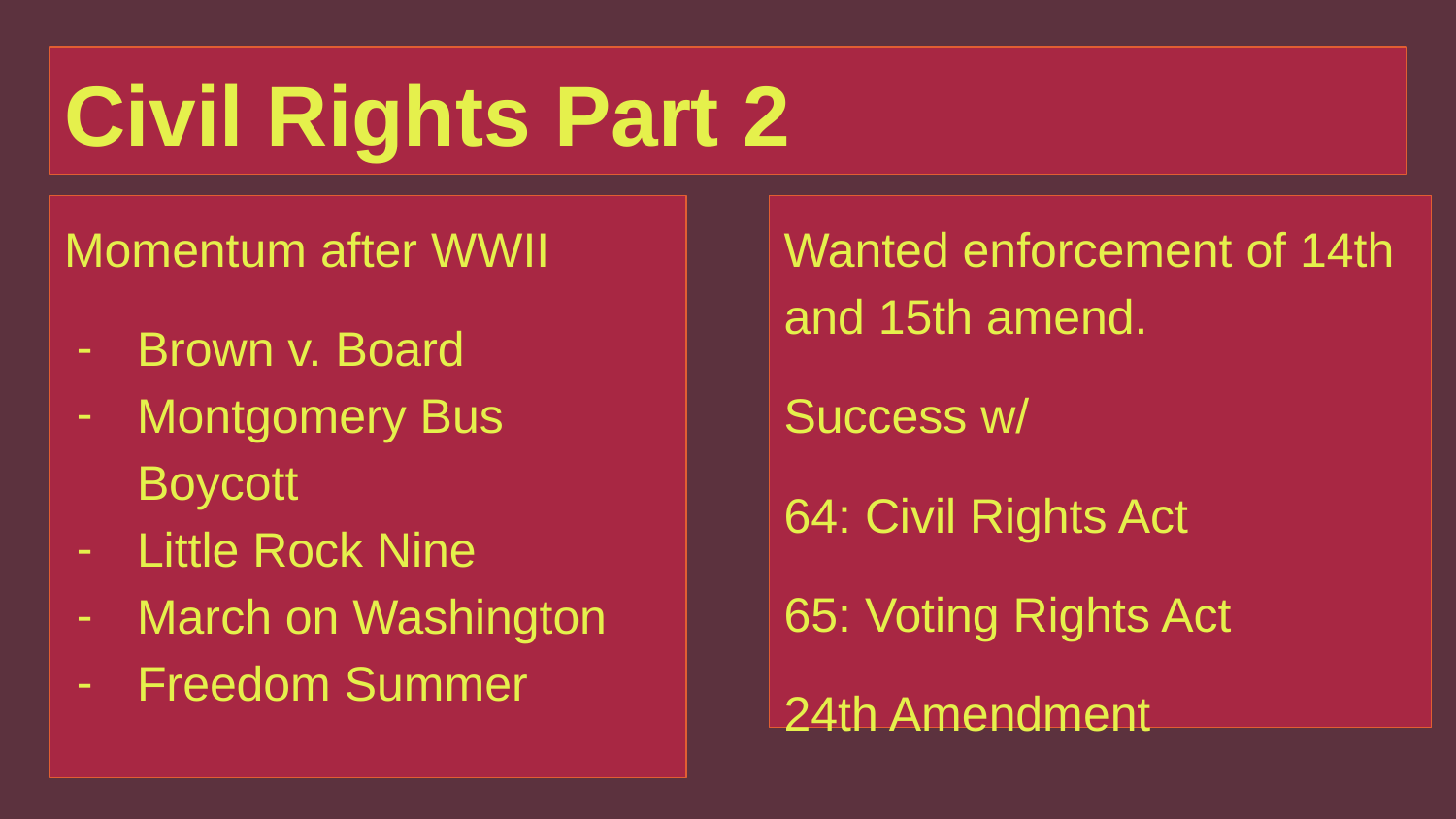

# Civil Rights Part 2
Momentum after WWII
Brown v. Board
Montgomery Bus Boycott
Little Rock Nine
March on Washington
Freedom Summer
Wanted enforcement of 14th and 15th amend.
Success w/
64: Civil Rights Act
65: Voting Rights Act
24th Amendment